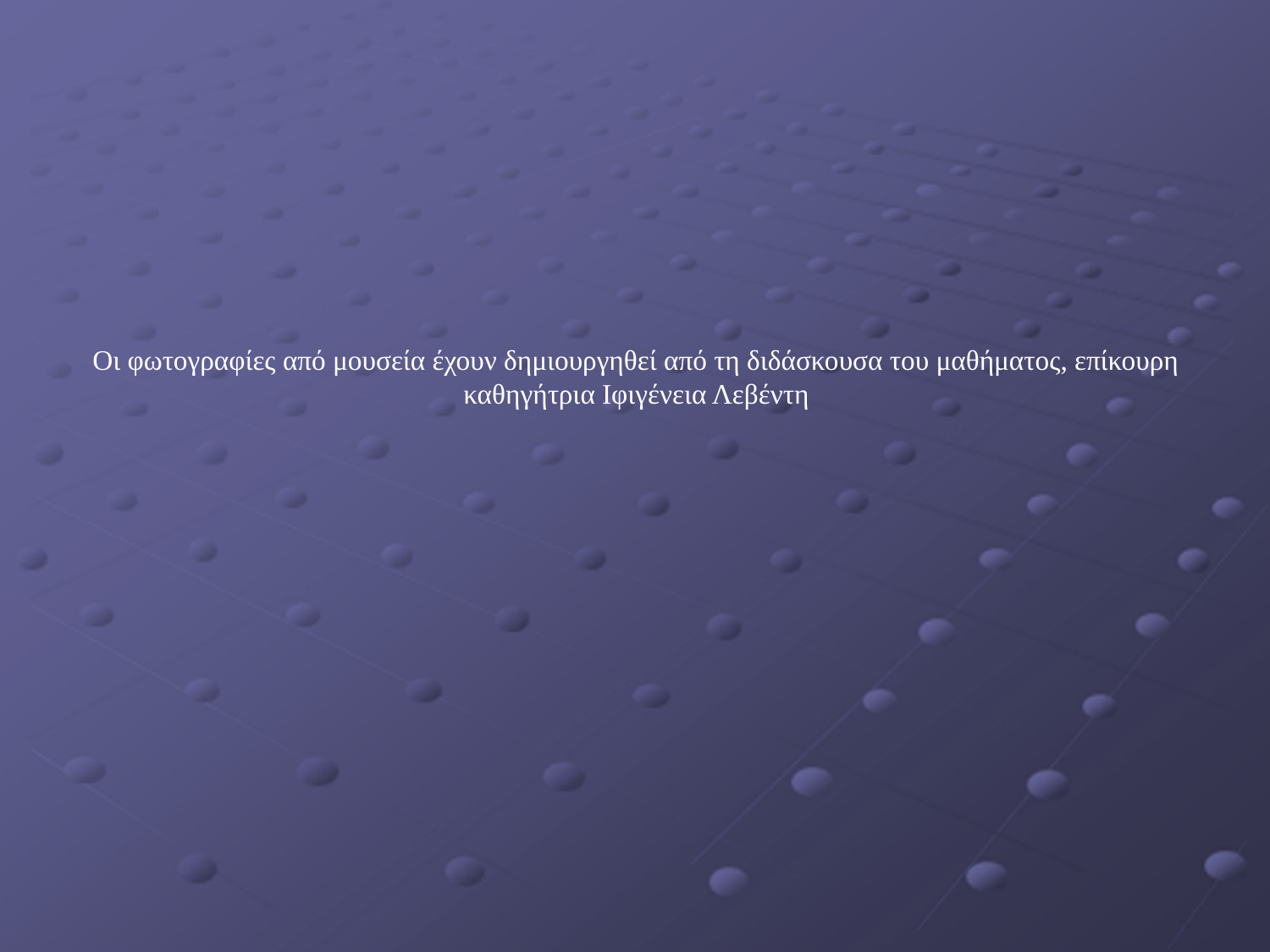

Οι φωτογραφίες από μουσεία έχουν δημιουργηθεί από τη διδάσκουσα του μαθήματος, επίκουρη καθηγήτρια Ιφιγένεια Λεβέντη